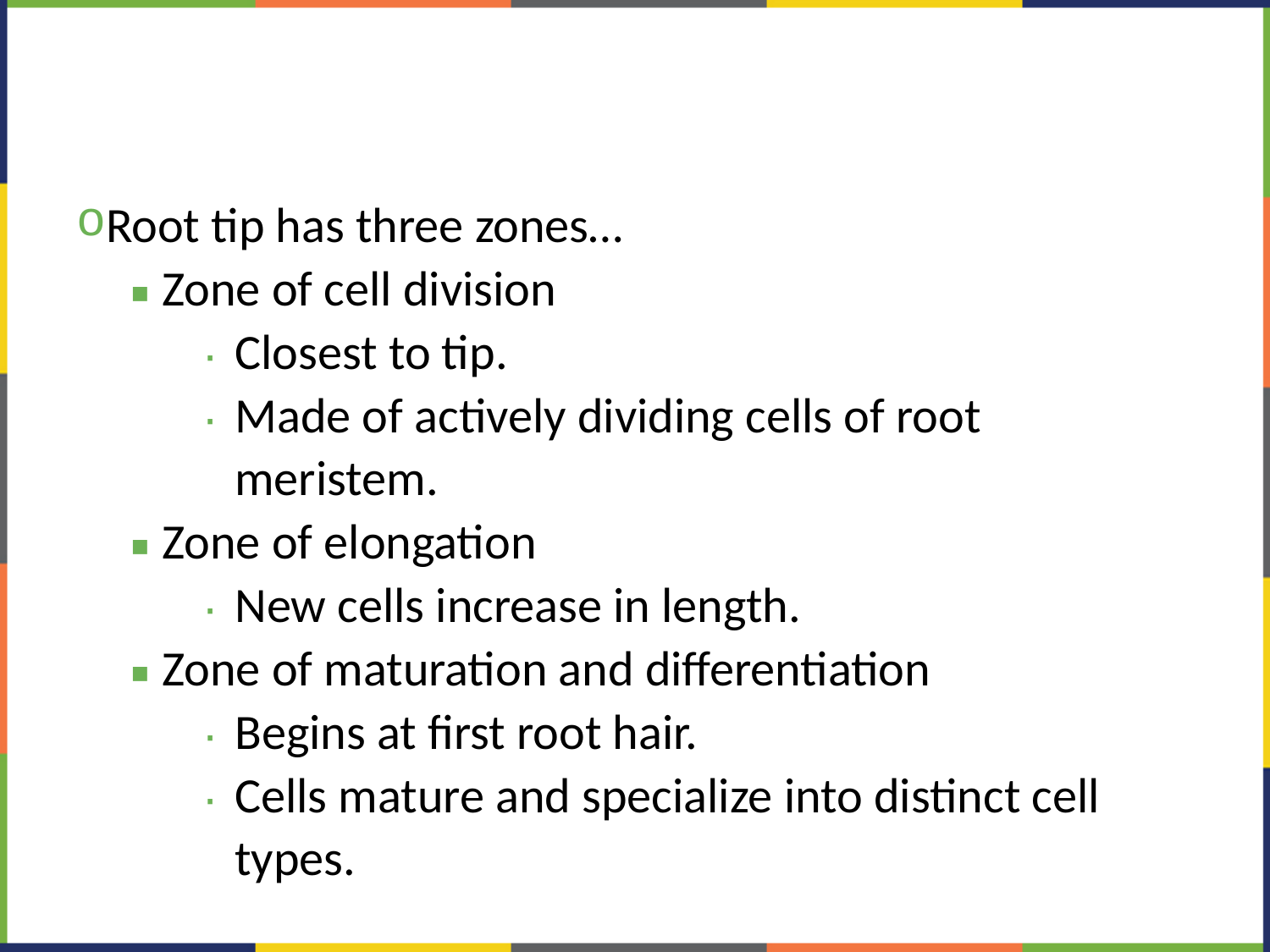

#
Root tip has three zones…
Zone of cell division
Closest to tip.
Made of actively dividing cells of root meristem.
Zone of elongation
New cells increase in length.
Zone of maturation and differentiation
Begins at first root hair.
Cells mature and specialize into distinct cell types.